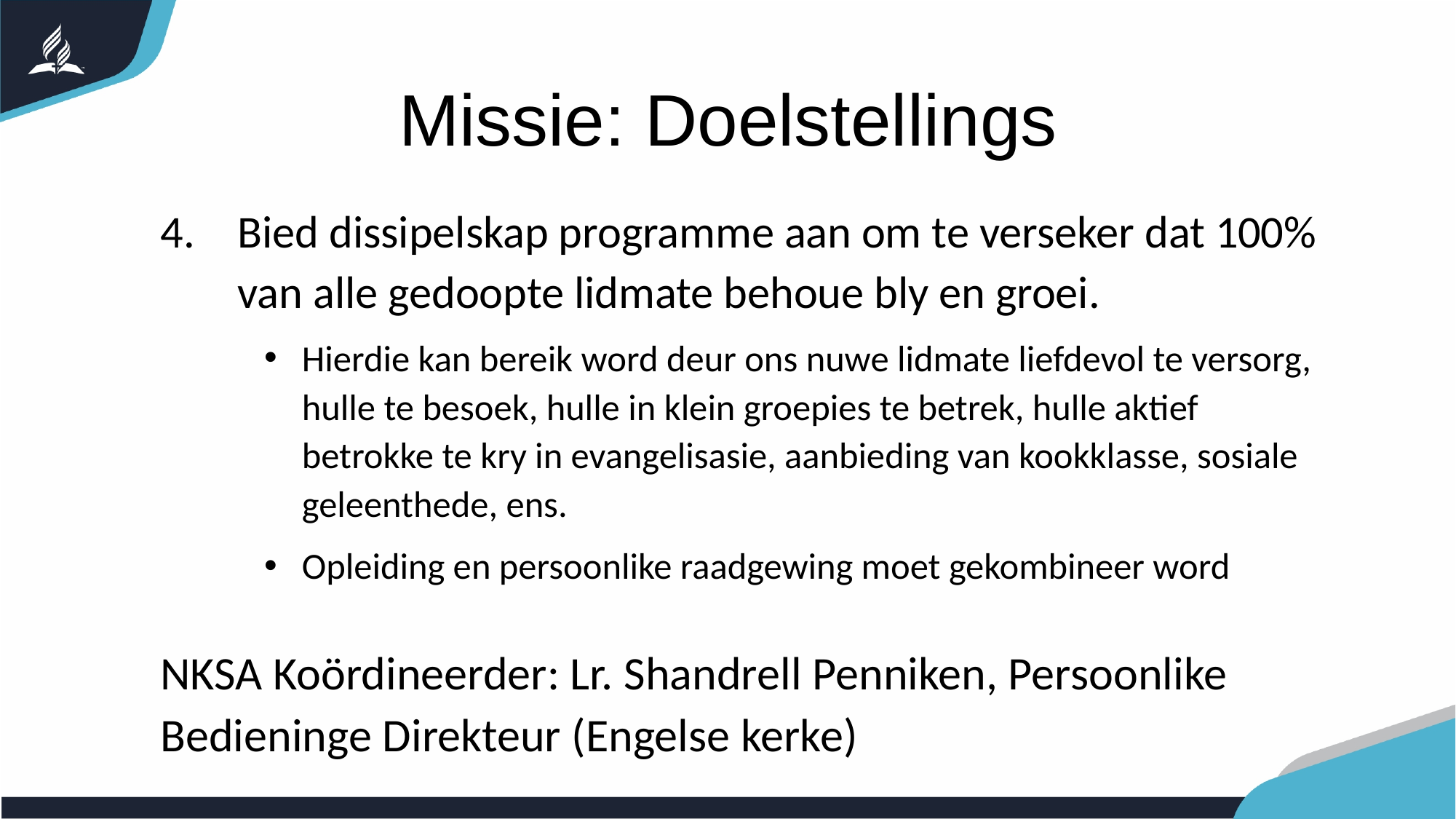

# Missie: Doelstellings
Bied dissipelskap programme aan om te verseker dat 100% van alle gedoopte lidmate behoue bly en groei.
Hierdie kan bereik word deur ons nuwe lidmate liefdevol te versorg, hulle te besoek, hulle in klein groepies te betrek, hulle aktief betrokke te kry in evangelisasie, aanbieding van kookklasse, sosiale geleenthede, ens.
Opleiding en persoonlike raadgewing moet gekombineer word

NKSA Koördineerder: Lr. Shandrell Penniken, Persoonlike Bedieninge Direkteur (Engelse kerke)